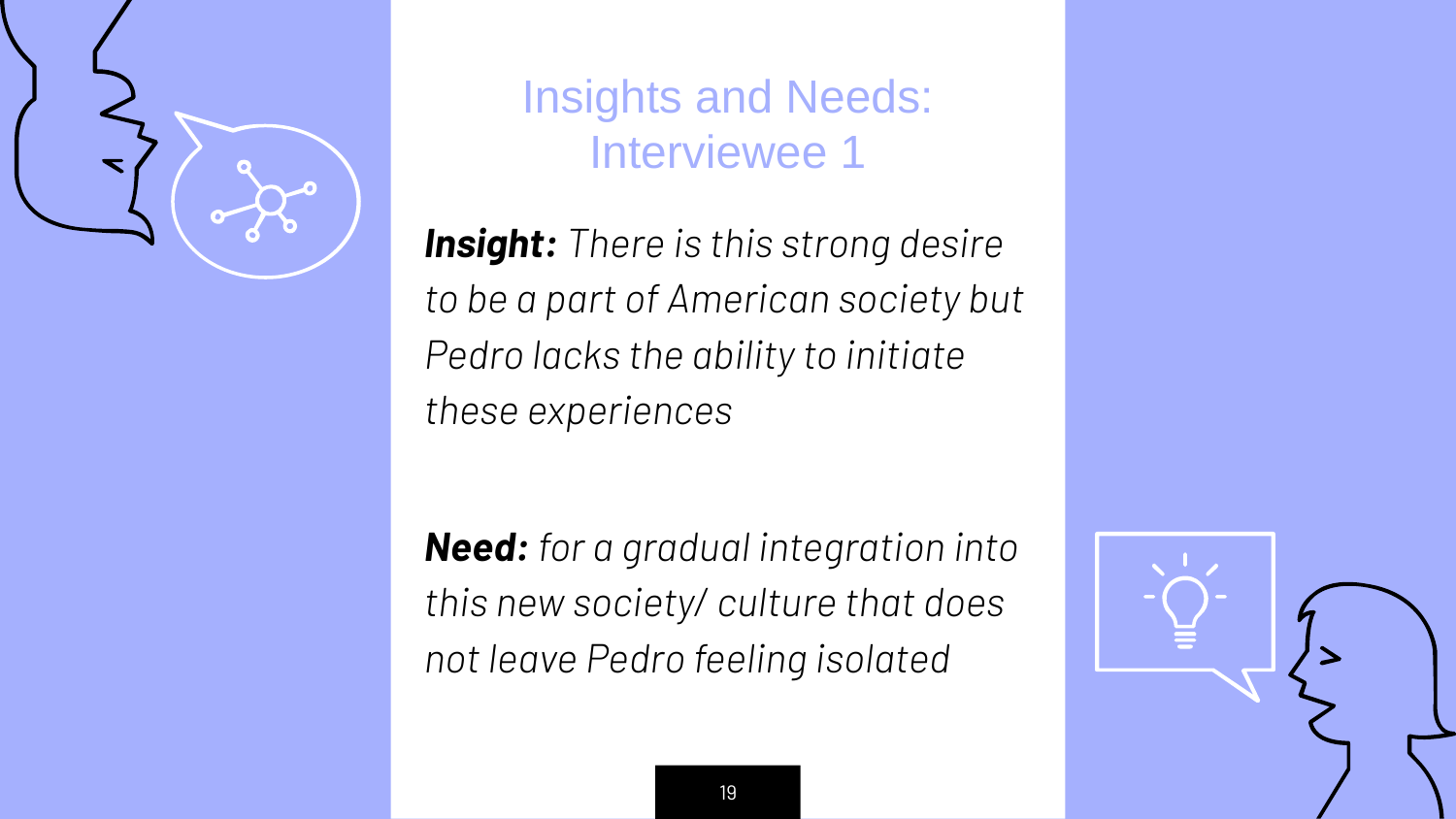

Insights and Needs: Interviewee 1
Insight: There is this strong desire to be a part of American society but Pedro lacks the ability to initiate these experiences

Need: for a gradual integration into this new society/ culture that does not leave Pedro feeling isolated
19